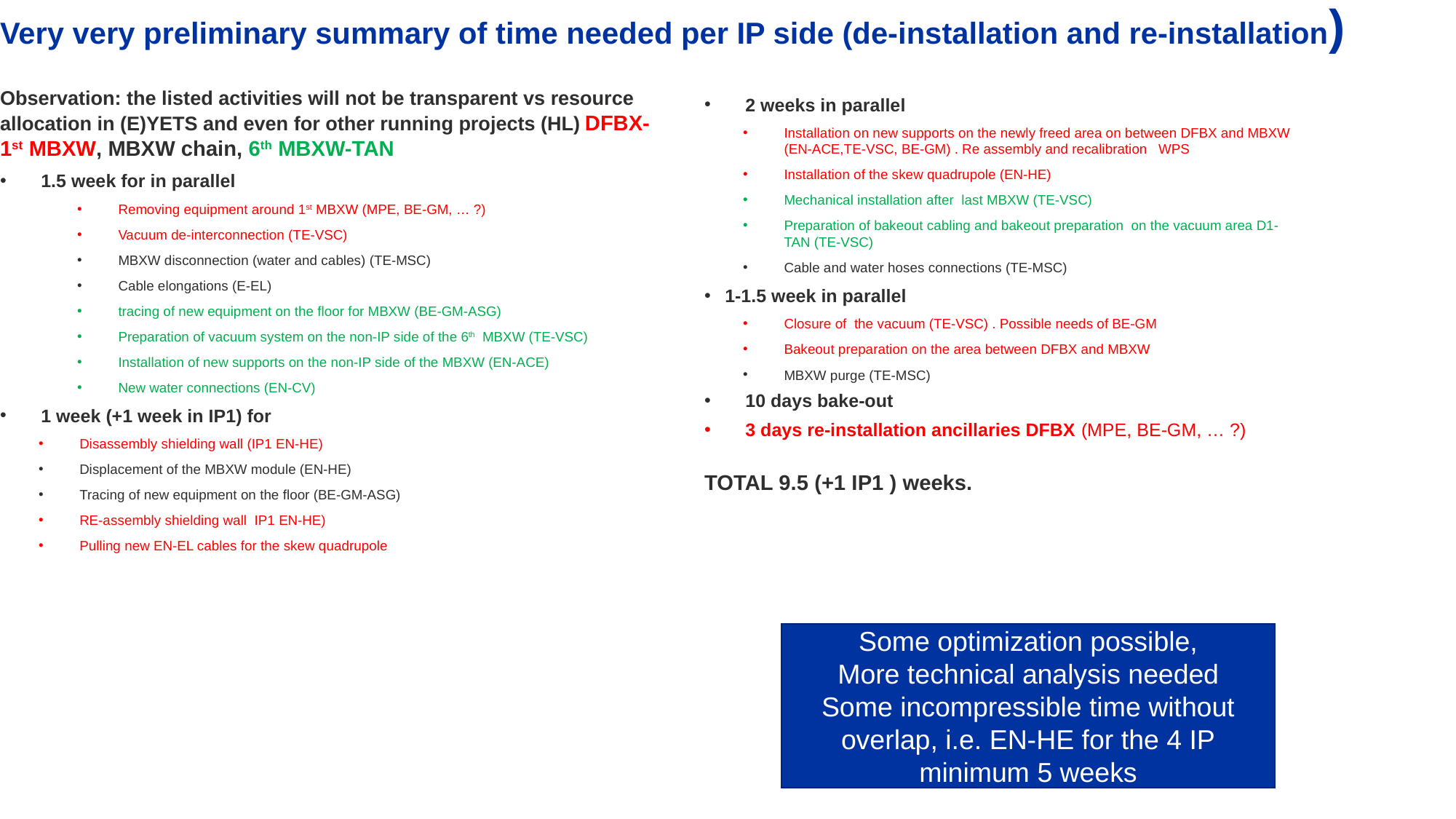

# Very very preliminary summary of time needed per IP side (de-installation and re-installation)
Observation: the listed activities will not be transparent vs resource allocation in (E)YETS and even for other running projects (HL) DFBX- 1st MBXW, MBXW chain, 6th MBXW-TAN
1.5 week for in parallel
Removing equipment around 1st MBXW (MPE, BE-GM, … ?)
Vacuum de-interconnection (TE-VSC)
MBXW disconnection (water and cables) (TE-MSC)
Cable elongations (E-EL)
tracing of new equipment on the floor for MBXW (BE-GM-ASG)
Preparation of vacuum system on the non-IP side of the 6th  MBXW (TE-VSC)
Installation of new supports on the non-IP side of the MBXW (EN-ACE)
New water connections (EN-CV)
1 week (+1 week in IP1) for
Disassembly shielding wall (IP1 EN-HE)
Displacement of the MBXW module (EN-HE)
Tracing of new equipment on the floor (BE-GM-ASG)
RE-assembly shielding wall  IP1 EN-HE)
Pulling new EN-EL cables for the skew quadrupole

2 weeks in parallel
Installation on new supports on the newly freed area on between DFBX and MBXW (EN-ACE,TE-VSC, BE-GM) . Re assembly and recalibration   WPS
Installation of the skew quadrupole (EN-HE)
Mechanical installation after  last MBXW (TE-VSC)
Preparation of bakeout cabling and bakeout preparation  on the vacuum area D1-TAN (TE-VSC)
Cable and water hoses connections (TE-MSC)
1-1.5 week in parallel
Closure of  the vacuum (TE-VSC) . Possible needs of BE-GM
Bakeout preparation on the area between DFBX and MBXW
MBXW purge (TE-MSC)
10 days bake-out
3 days re-installation ancillaries DFBX (MPE, BE-GM, … ?)
 					TOTAL 9.5 (+1 IP1 ) weeks.

Some optimization possible,
More technical analysis needed
Some incompressible time without overlap, i.e. EN-HE for the 4 IP minimum 5 weeks

34